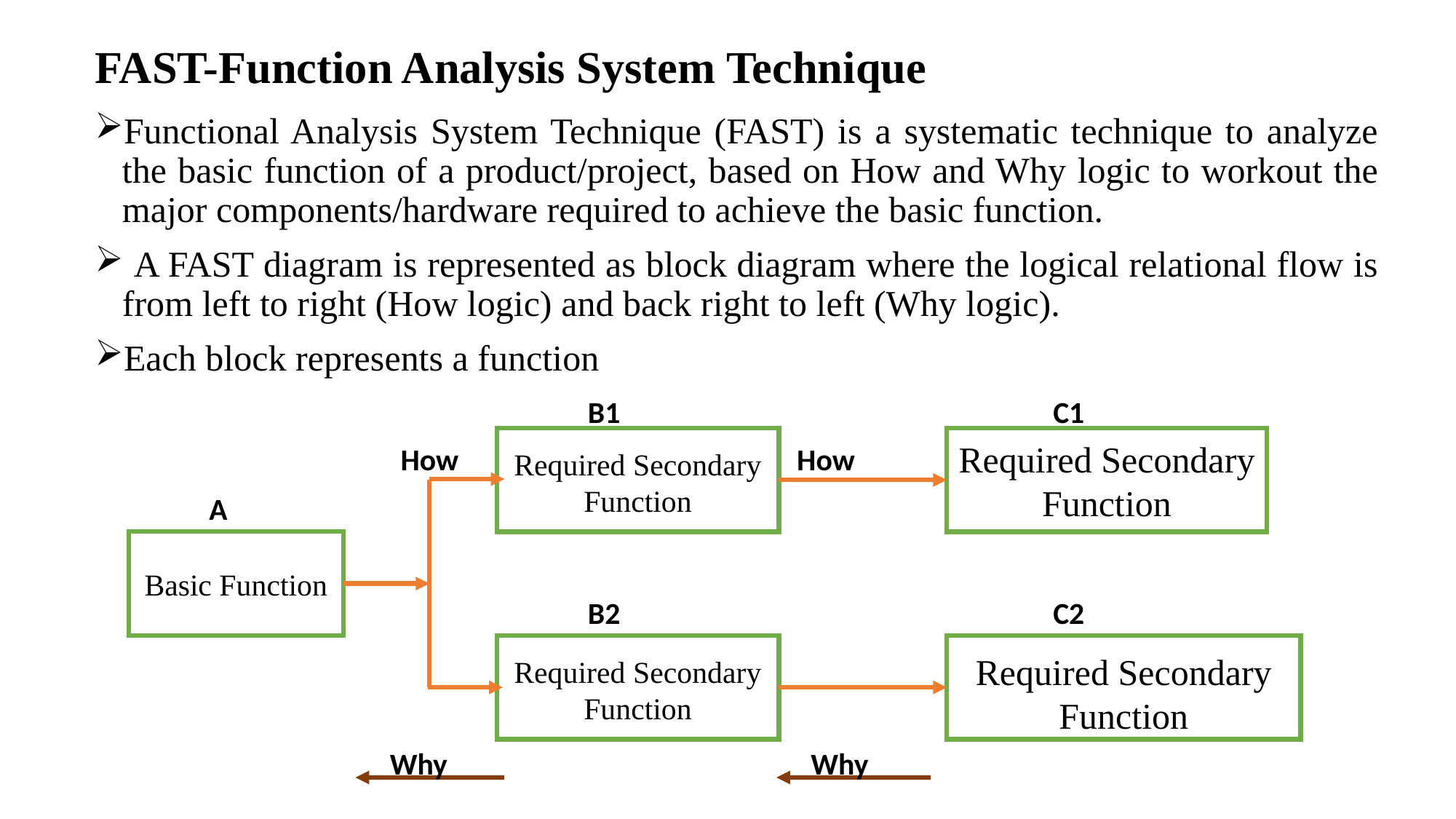

# FAST-Function Analysis System Technique
Functional Analysis System Technique (FAST) is a systematic technique to analyze the basic function of a product/project, based on How and Why logic to workout the major components/hardware required to achieve the basic function.
 A FAST diagram is represented as block diagram where the logical relational flow is from left to right (How logic) and back right to left (Why logic).
Each block represents a function
B1
C1

Required Secondary Function

Required Secondary Function
How
How
A
Basic Function
B2
C2

Required Secondary Function

Required Secondary Function

Why
Why